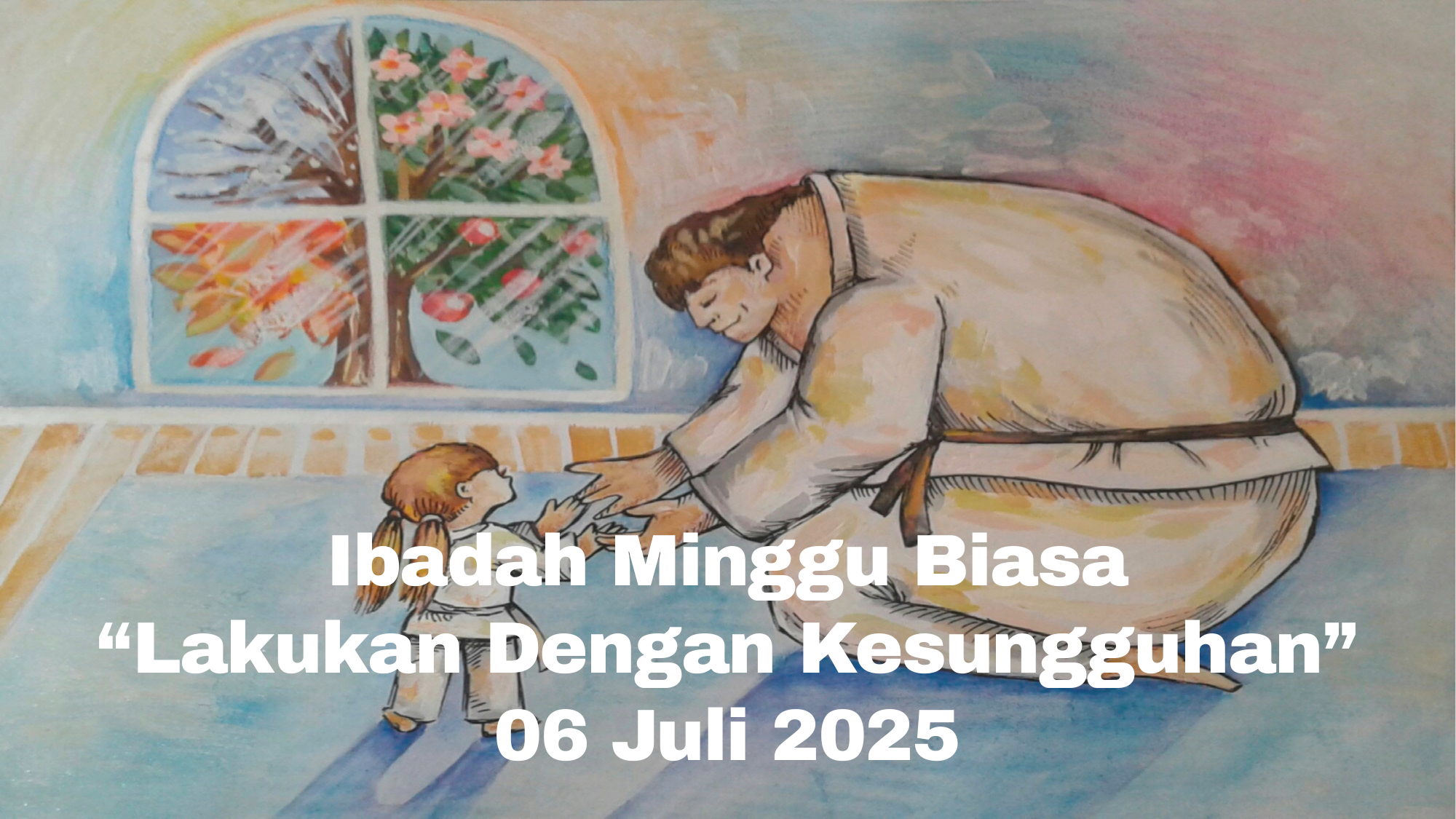

Ibadah Minggu Biasa
“Lakukan Dengan Kesungguhan”
06 Juli 2025